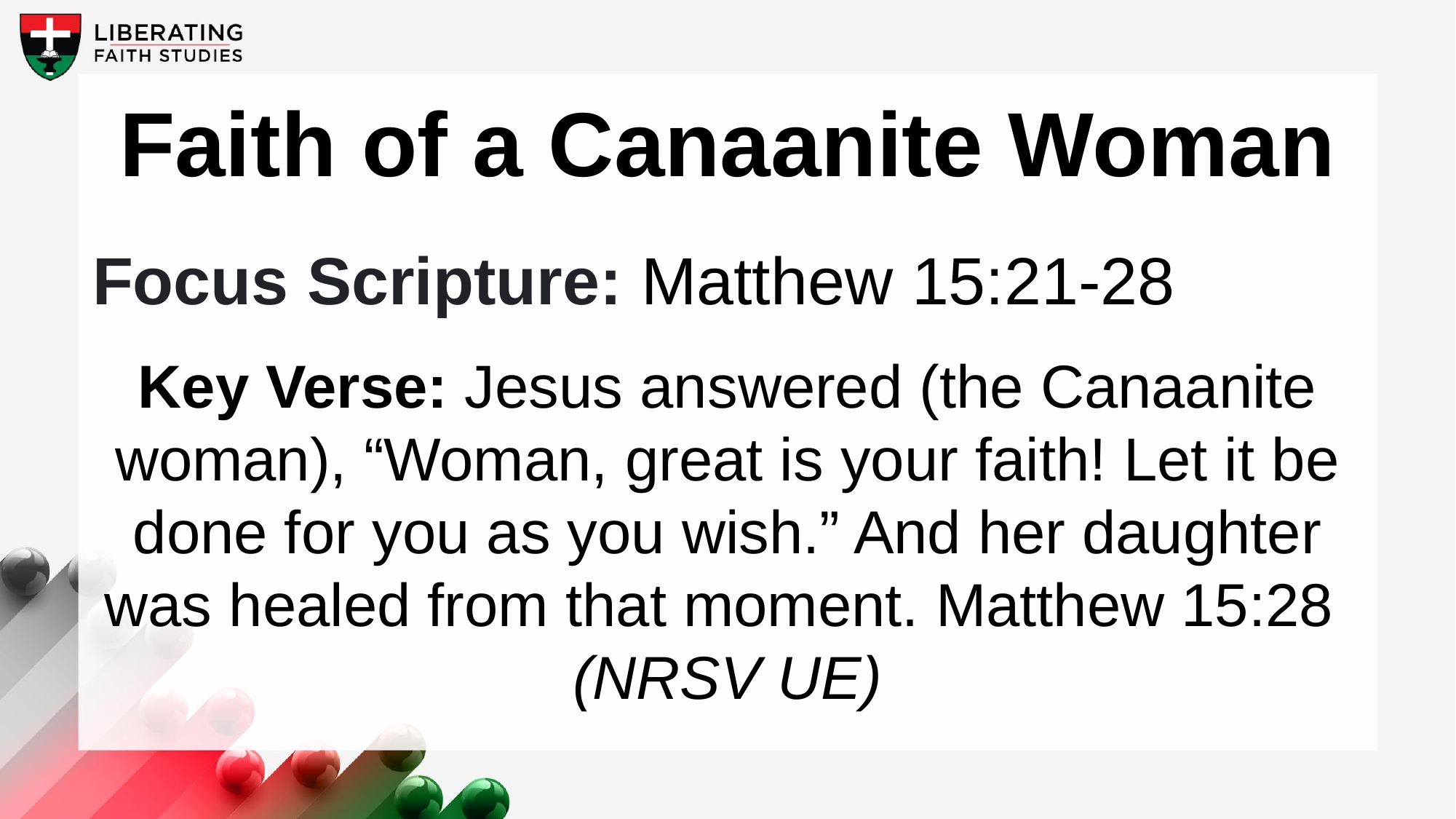

Faith of a Canaanite Woman

Focus Scripture: Matthew 15:21-28

Key Verse: Jesus answered (the Canaanite woman), “Woman, great is your faith! Let it be done for you as you wish.” And her daughter was healed from that moment. Matthew 15:28
(NRSV UE)